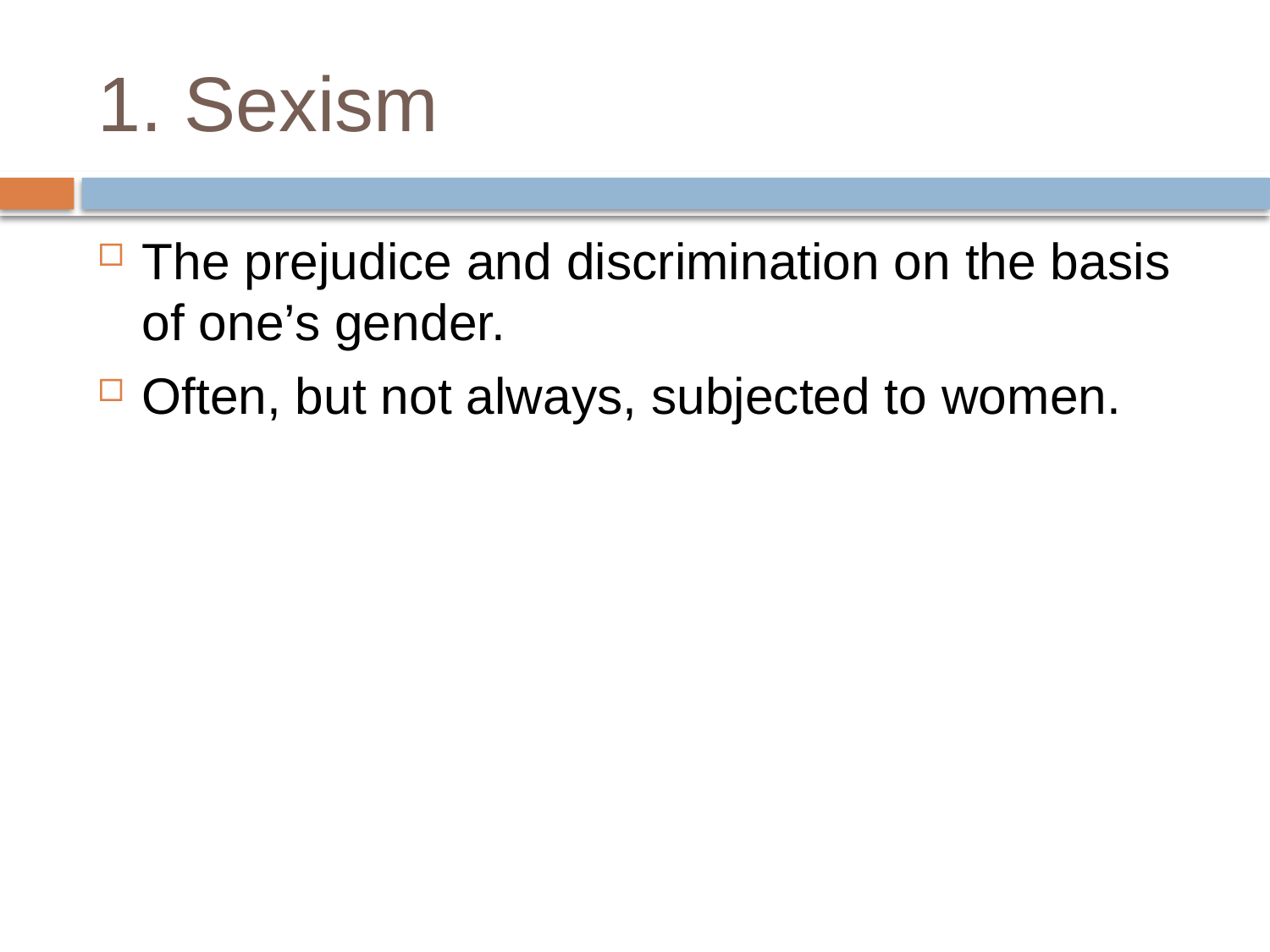

# 1. Sexism
The prejudice and discrimination on the basis of one’s gender.
Often, but not always, subjected to women.